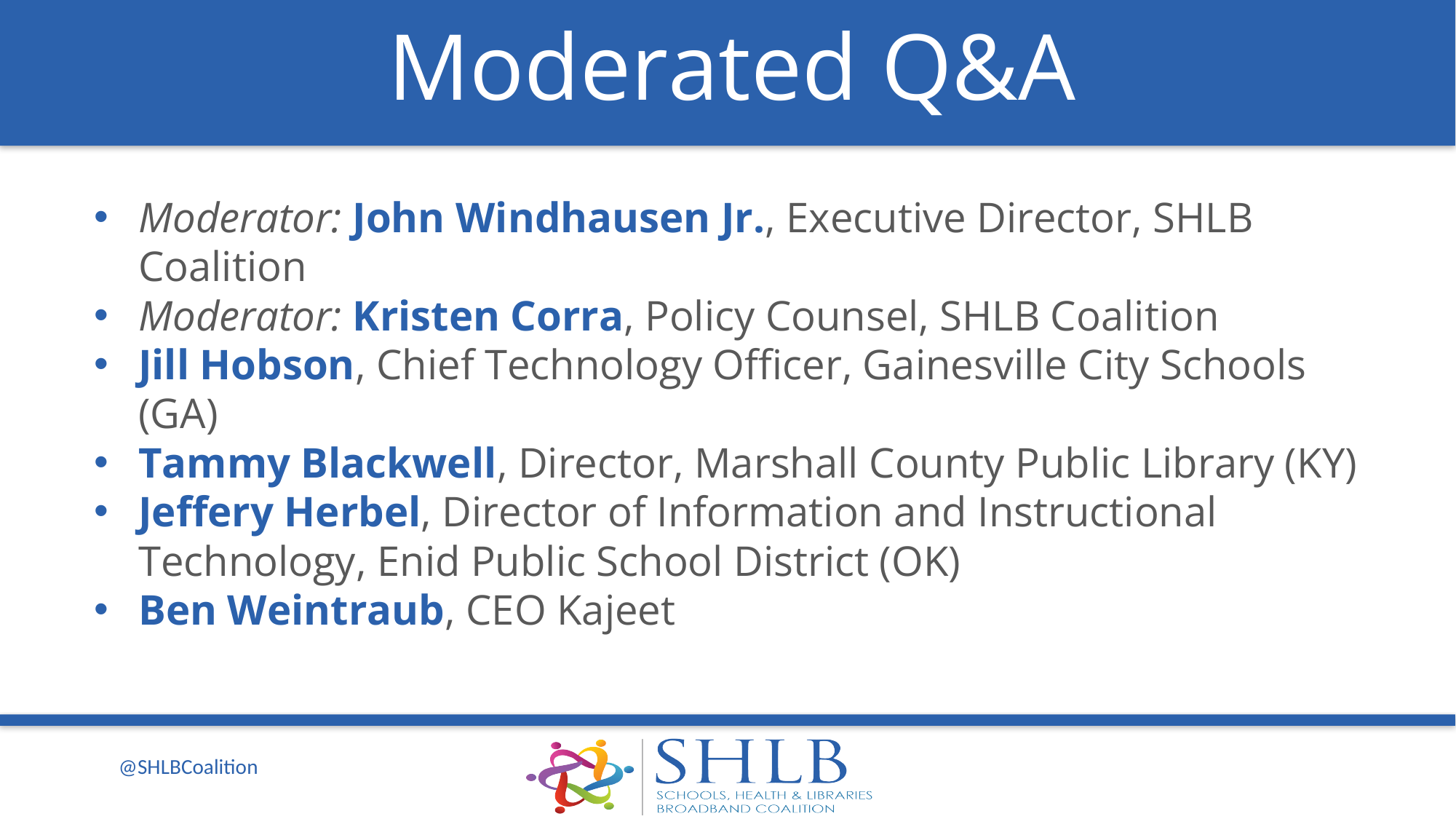

Moderated Q&A
Moderator: John Windhausen Jr., Executive Director, SHLB Coalition
Moderator: Kristen Corra, Policy Counsel, SHLB Coalition
Jill Hobson, Chief Technology Officer, Gainesville City Schools (GA)
Tammy Blackwell, Director, Marshall County Public Library (KY)
Jeffery Herbel, Director of Information and Instructional Technology, Enid Public School District (OK)
Ben Weintraub, CEO Kajeet